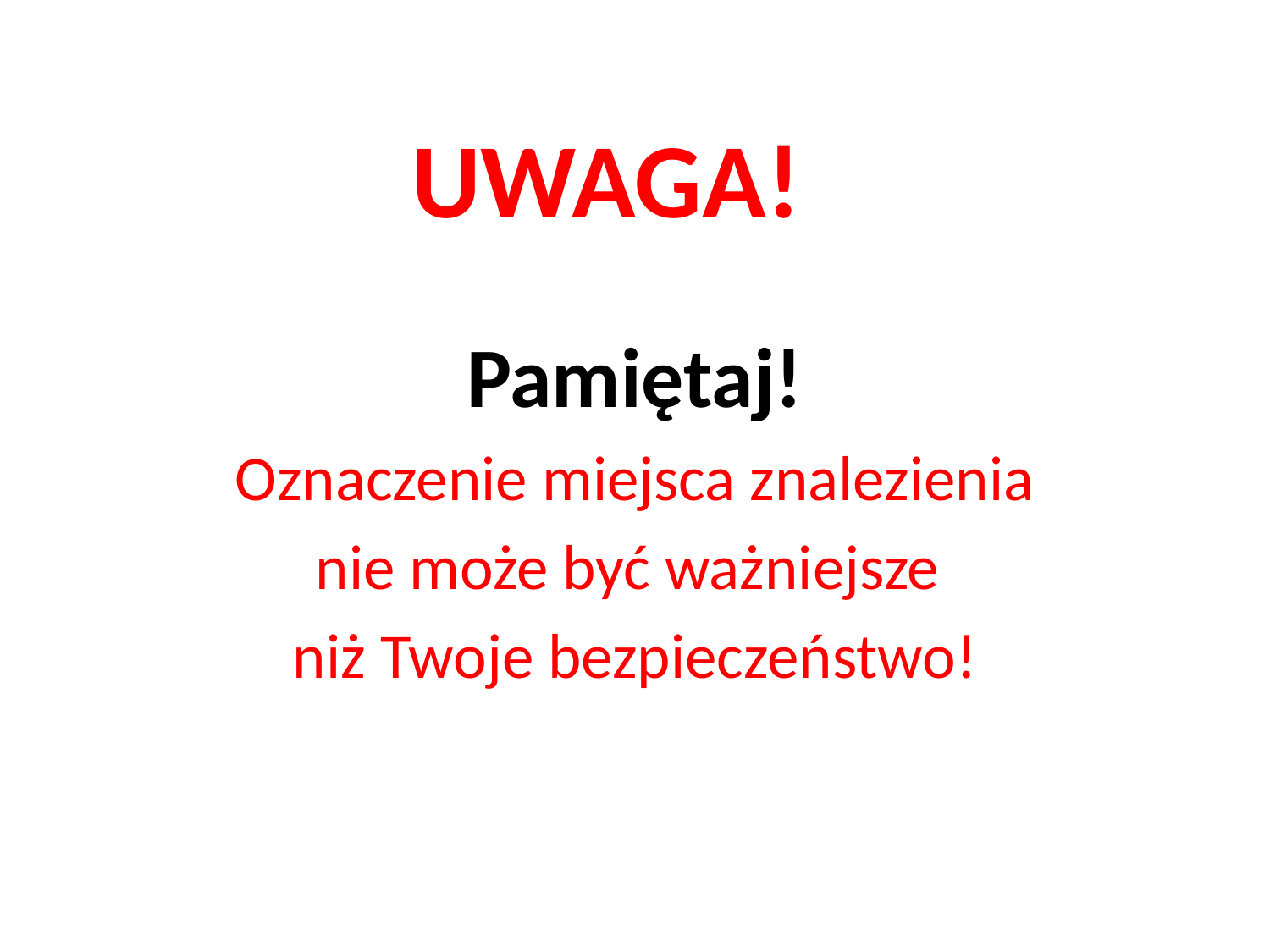

# UWAGA!
Pamiętaj!
Oznaczenie miejsca znalezienia
nie może być ważniejsze
niż Twoje bezpieczeństwo!